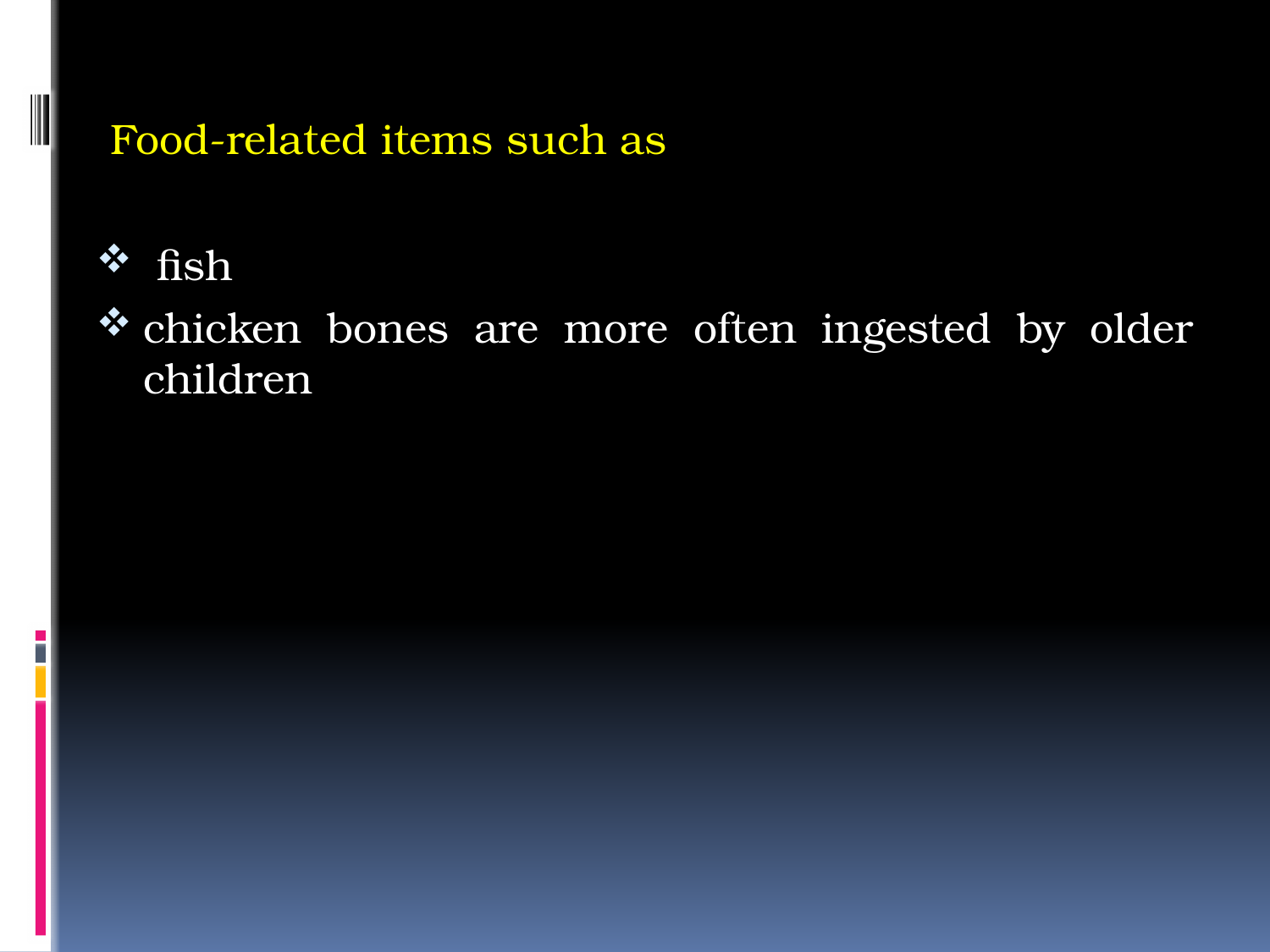

Food-related items such as

 fish
chicken bones are more often ingested by older children